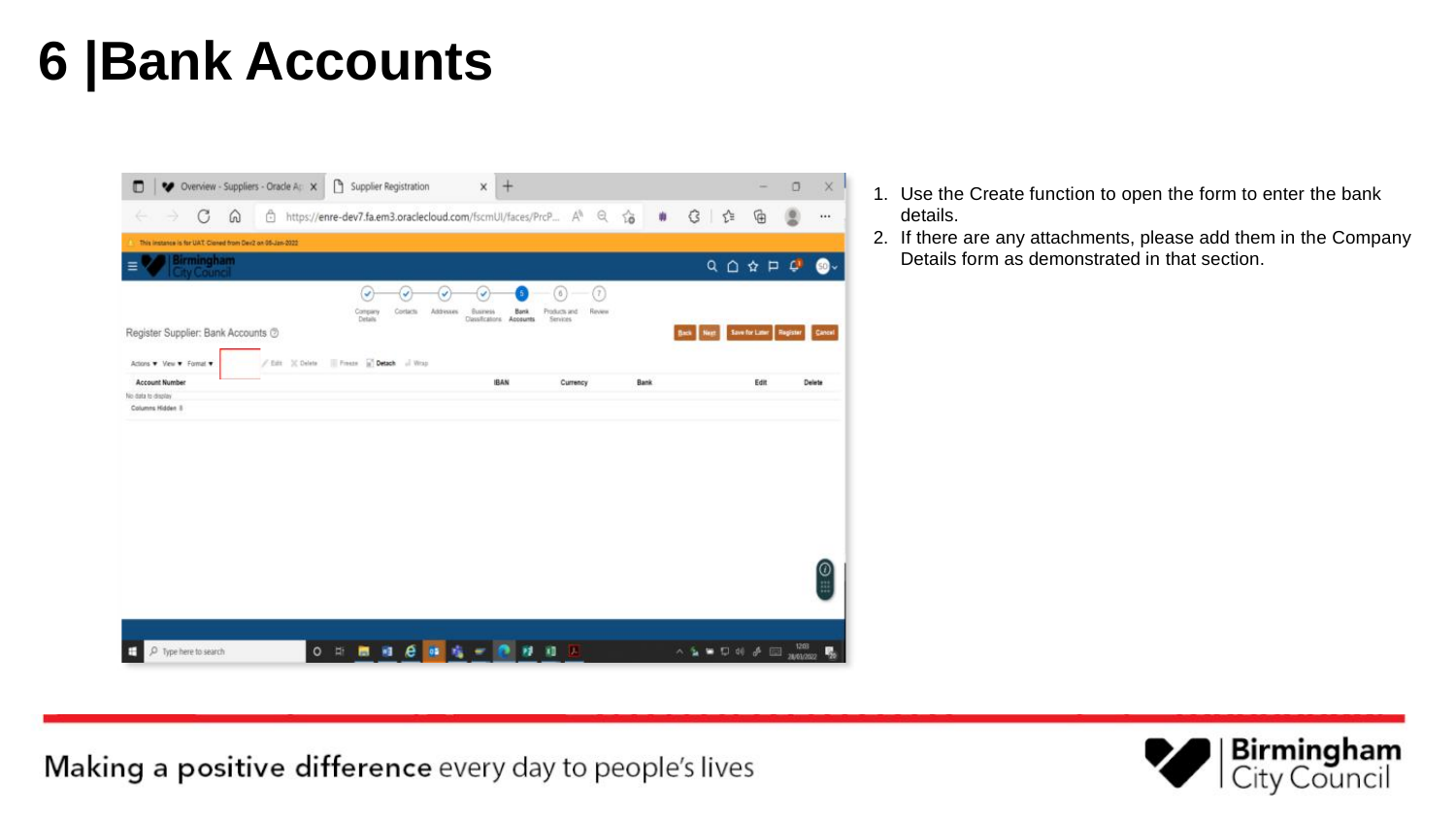

# 6 |Bank Accounts

1. Use the Create function to open the form to enter the bank
details.
2. If there are any attachments, please add them in the Company
Details form as demonstrated in that section.